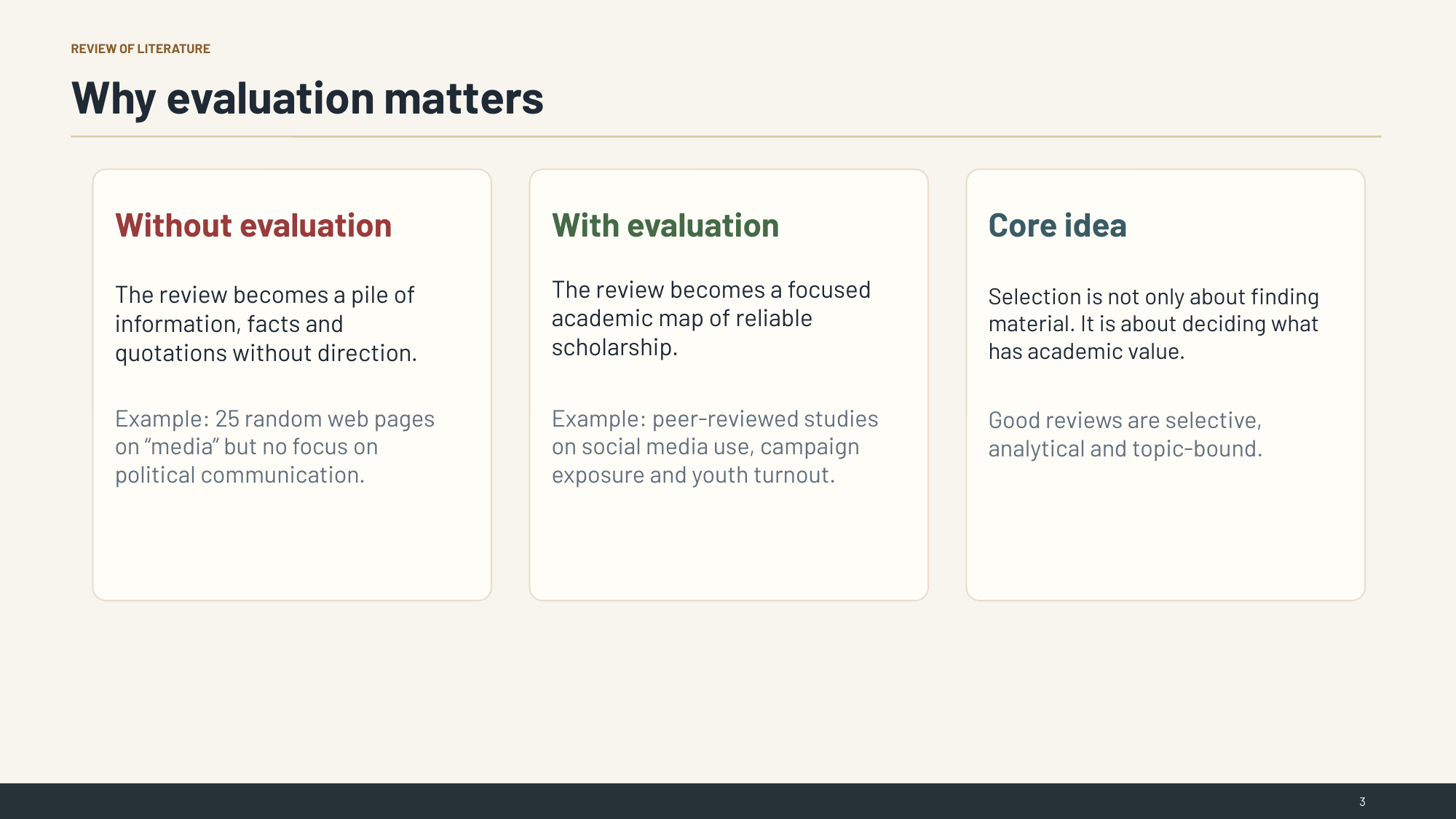

REVIEW OF LITERATURE
Why evaluation matters

Without evaluation
With evaluation
Core idea
The review becomes a pile of information, facts and quotations without direction.
The review becomes a focused academic map of reliable scholarship.
Selection is not only about finding material. It is about deciding what has academic value.
Example: 25 random web pages on “media” but no focus on political communication.
Example: peer-reviewed studies on social media use, campaign exposure and youth turnout.
Good reviews are selective, analytical and topic-bound.
3